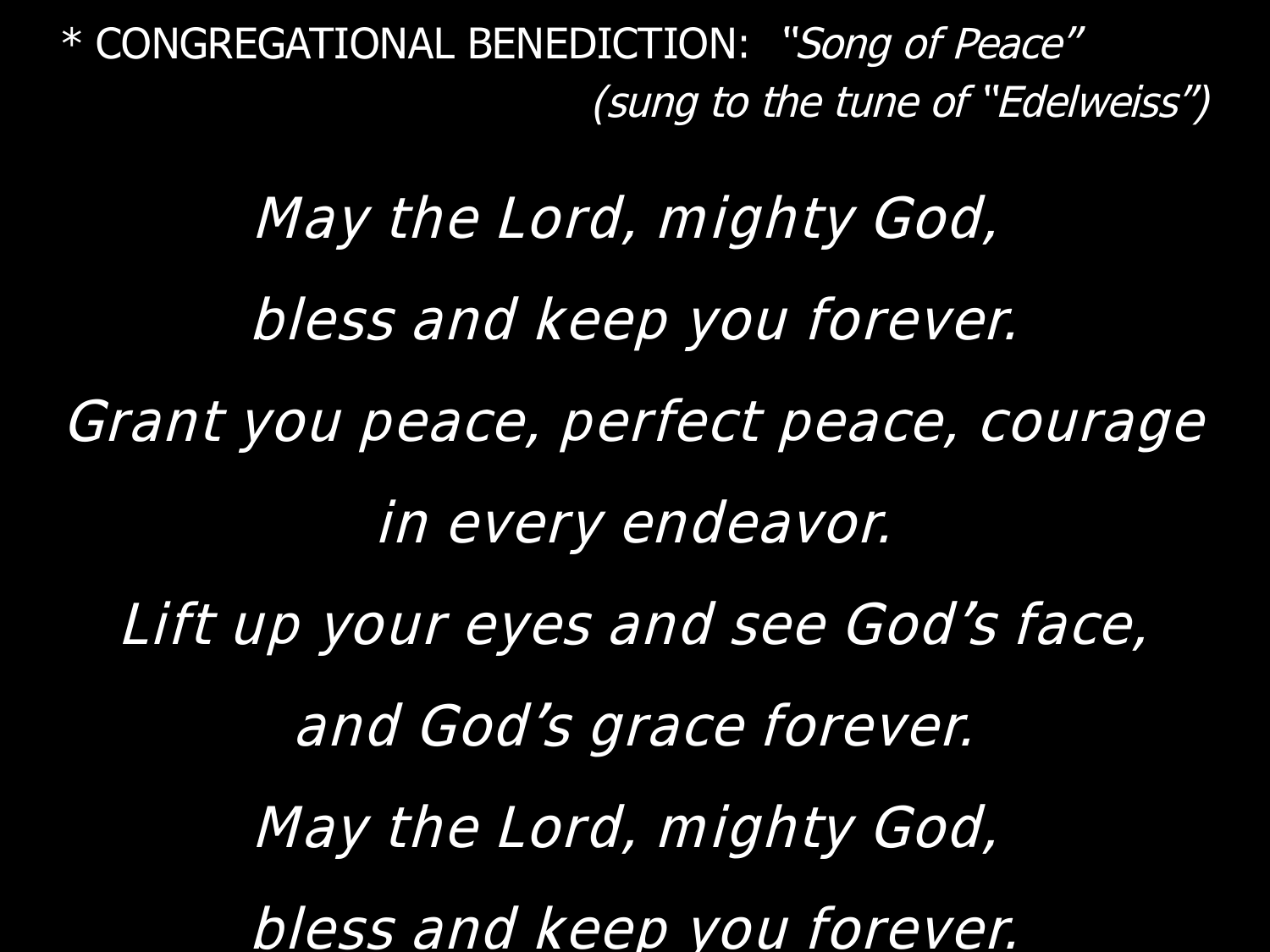

* CONGREGATIONAL BENEDICTION:  “Song of Peace”
(sung to the tune of “Edelweiss”)

May the Lord, mighty God,
bless and keep you forever.
Grant you peace, perfect peace, courage in every endeavor.
Lift up your eyes and see God’s face, and God’s grace forever.
May the Lord, mighty God,
bless and keep you forever.